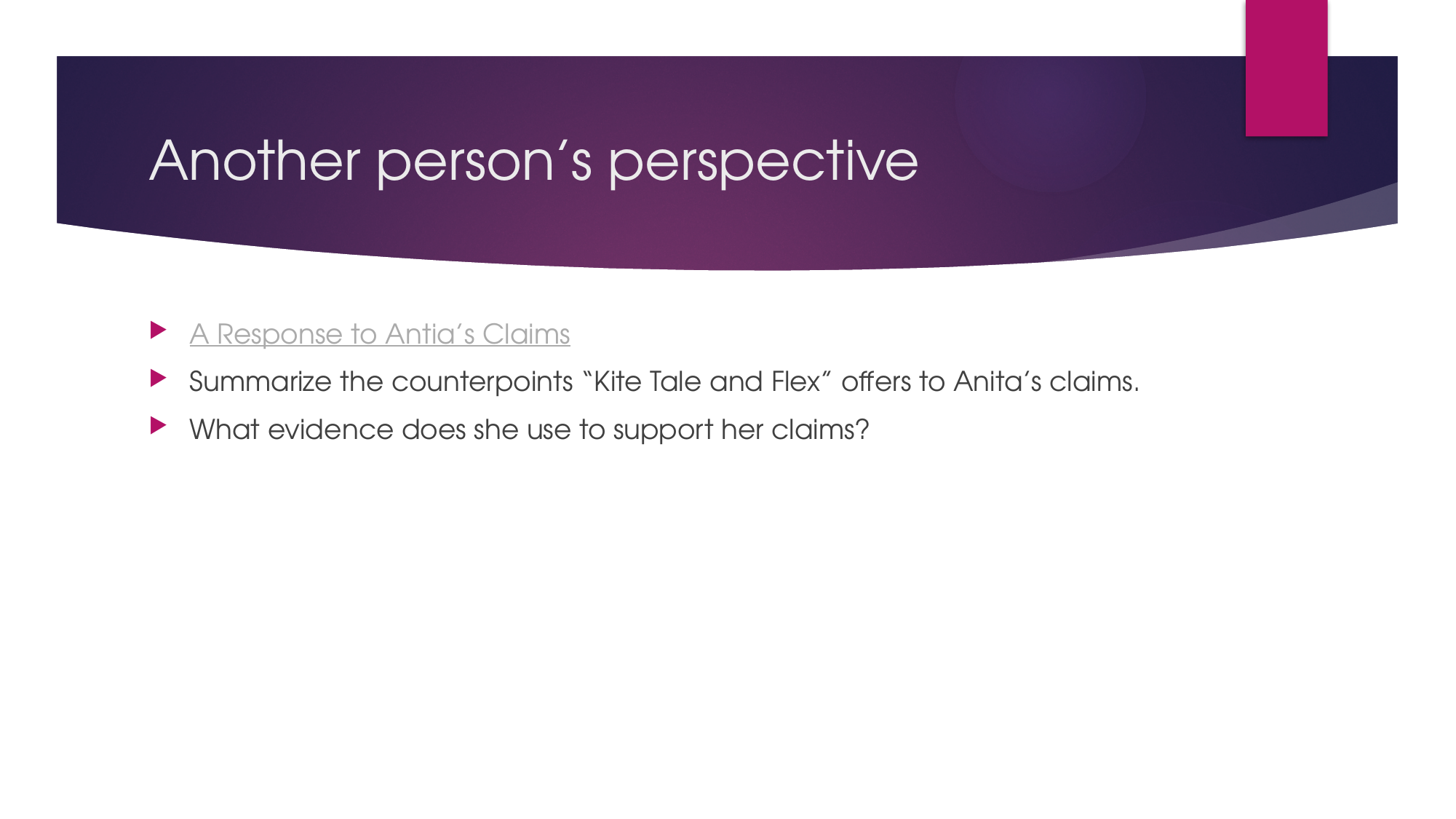

# Another person’s perspective
A Response to Antia’s Claims
Summarize the counterpoints “Kite Tale and Flex” offers to Anita’s claims.
What evidence does she use to support her claims?